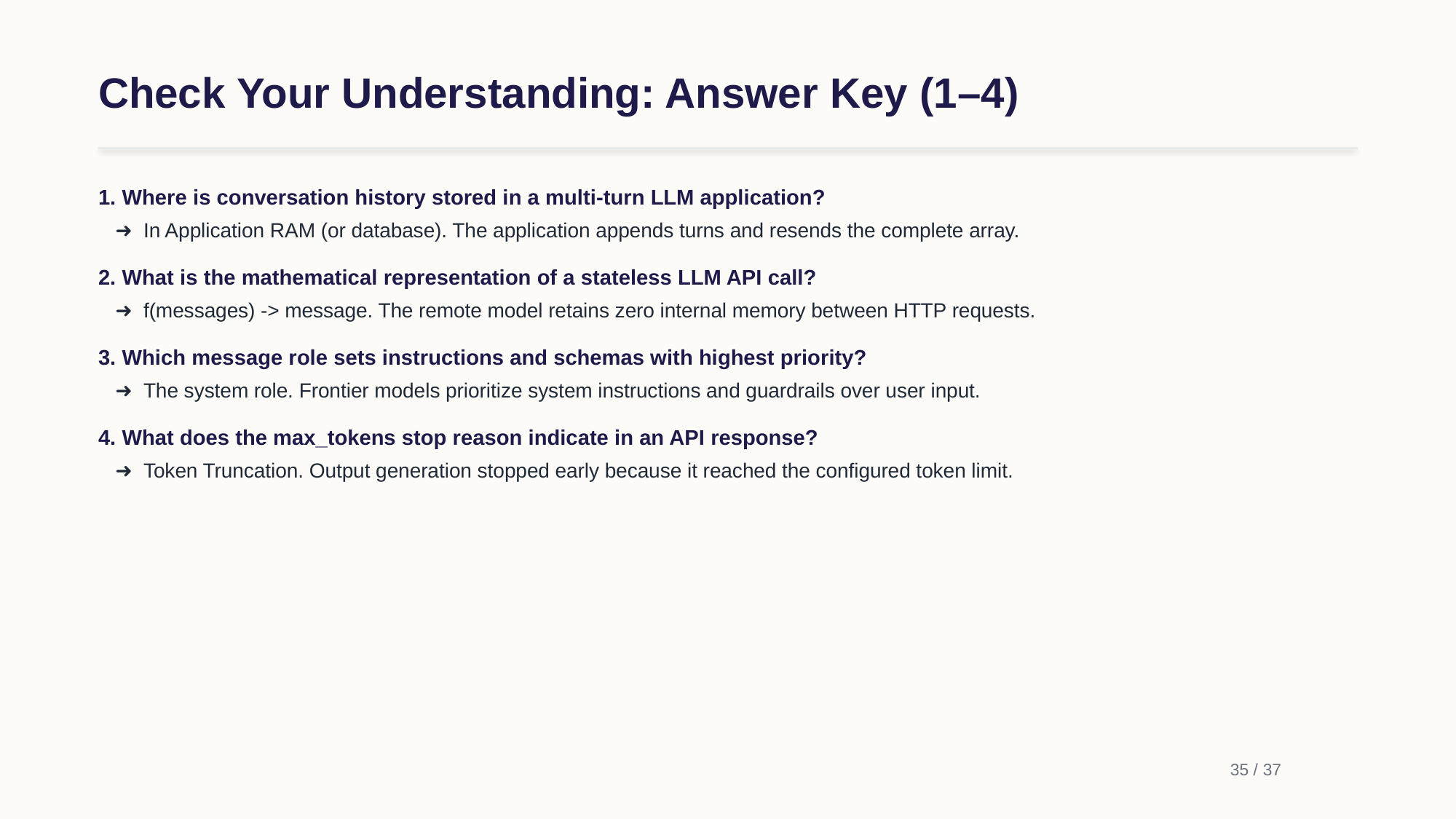

Check Your Understanding: Answer Key (1–4)

1. Where is conversation history stored in a multi-turn LLM application?
   ➜  In Application RAM (or database). The application appends turns and resends the complete array.
2. What is the mathematical representation of a stateless LLM API call?
   ➜  f(messages) -> message. The remote model retains zero internal memory between HTTP requests.
3. Which message role sets instructions and schemas with highest priority?
   ➜  The system role. Frontier models prioritize system instructions and guardrails over user input.
4. What does the max_tokens stop reason indicate in an API response?
   ➜  Token Truncation. Output generation stopped early because it reached the configured token limit.
35 / 37